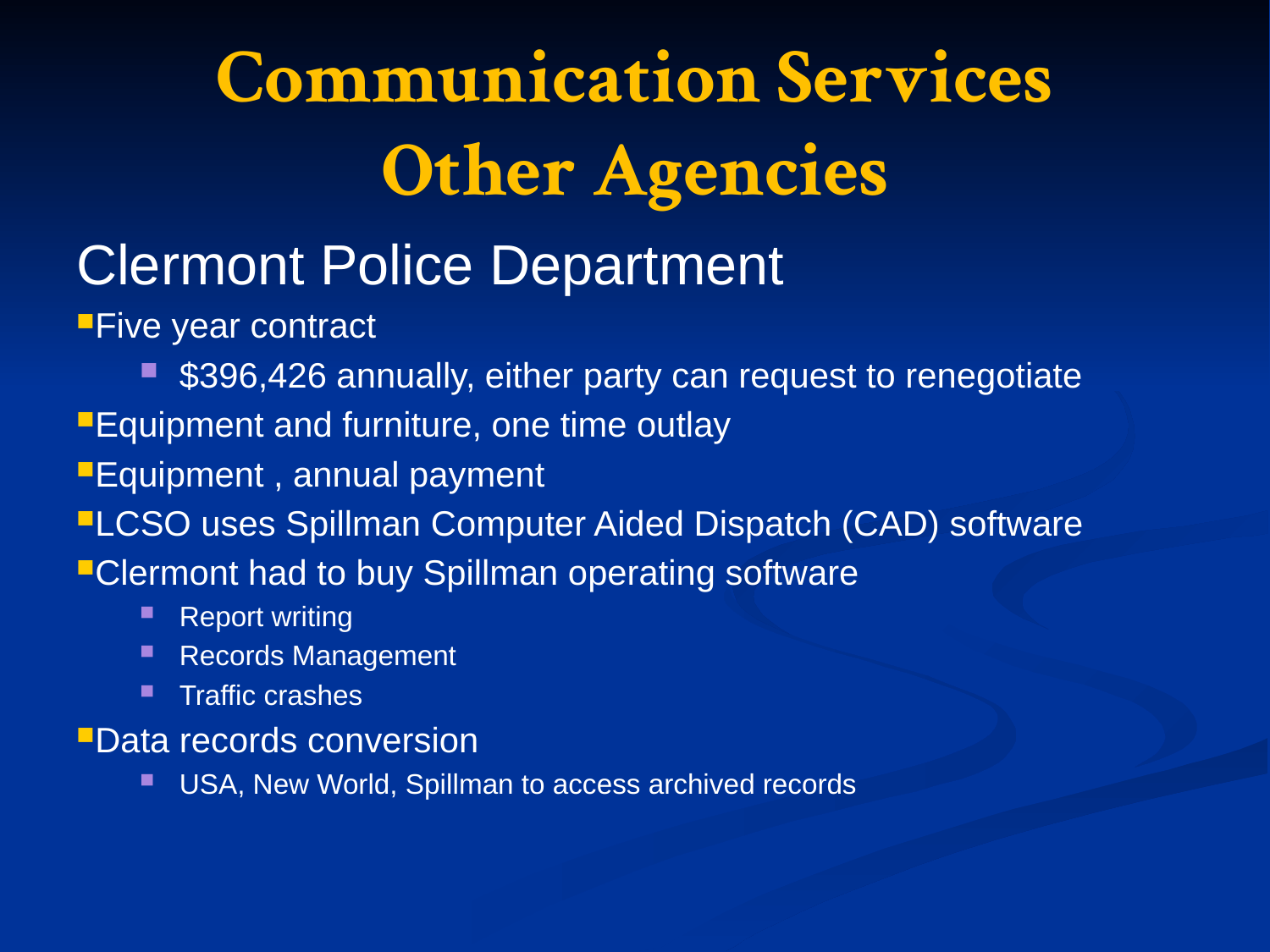

# Communication Services Other Agencies
Clermont Police Department
Five year contract
$396,426 annually, either party can request to renegotiate
Equipment and furniture, one time outlay
Equipment , annual payment
LCSO uses Spillman Computer Aided Dispatch (CAD) software
Clermont had to buy Spillman operating software
Report writing
Records Management
Traffic crashes
Data records conversion
USA, New World, Spillman to access archived records